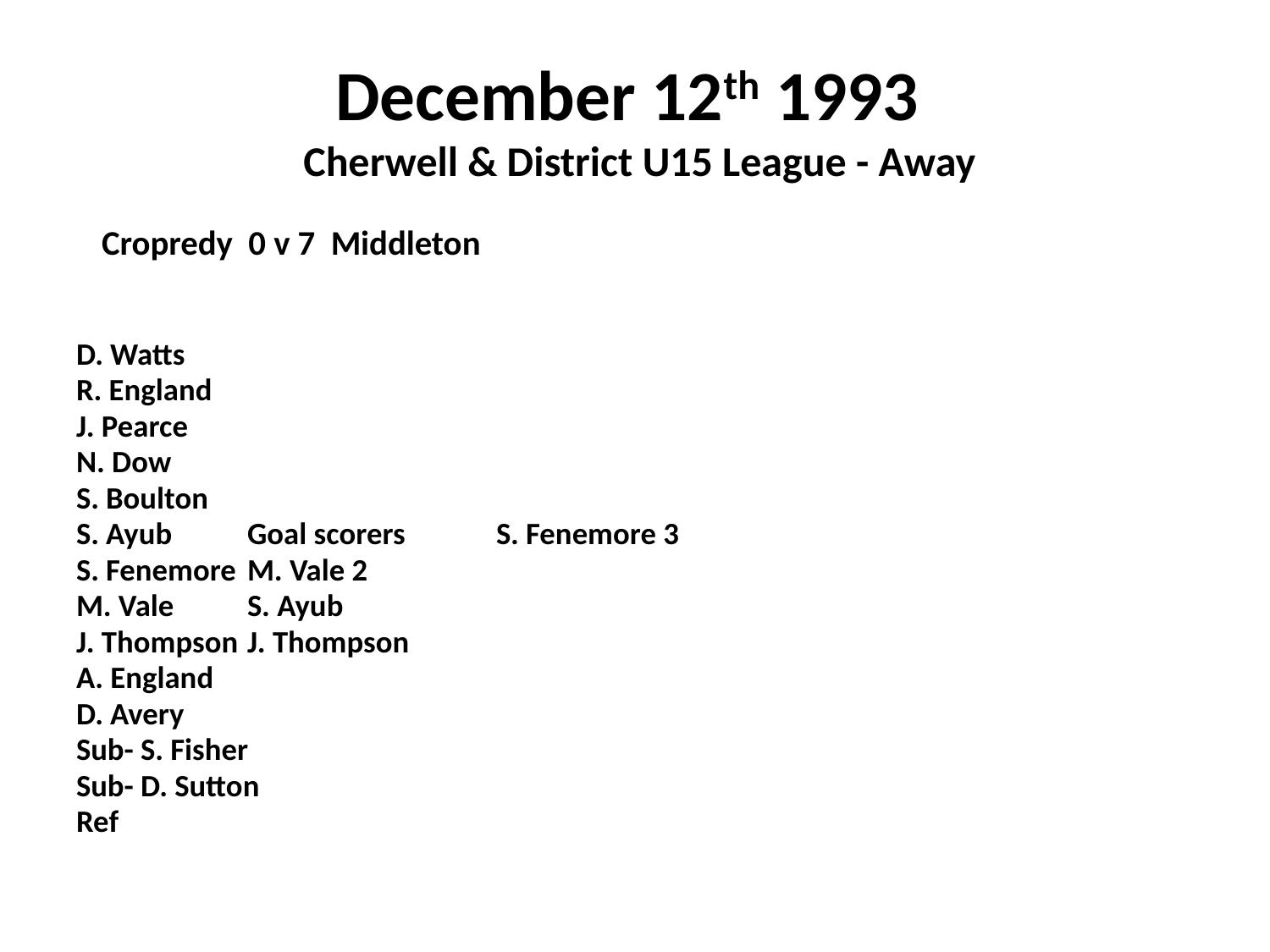

# December 12th 1993 Cherwell & District U15 League - Away
   Cropredy  0 v 7  Middleton

D. Watts
R. England
J. Pearce
N. Dow
S. Boulton
S. Ayub				Goal scorers	S. Fenemore 3
S. Fenemore					M. Vale 2
M. Vale						S. Ayub
J. Thompson					J. Thompson
A. England
D. Avery
Sub- S. Fisher
Sub- D. Sutton
Ref